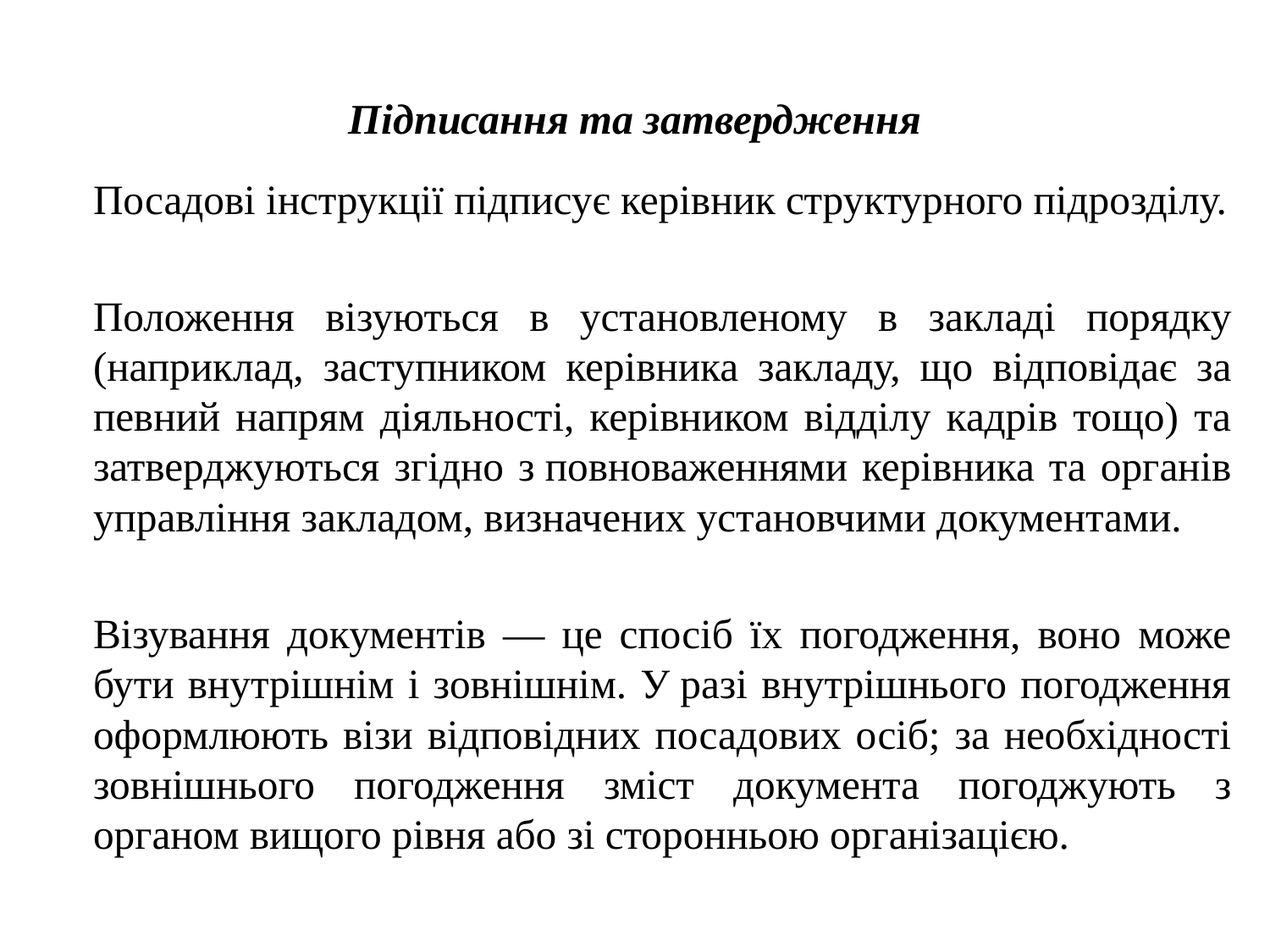

# Підписання та затвердження
	Посадові інструкції підписує керівник структурного підрозділу.

	Положення візуються в установленому в закладі порядку (наприклад, заступником керівника закладу, що відповідає за певний напрям діяльності, керівником відділу кадрів тощо) та затверджуються згідно з повноваженнями керівника та органів управління закладом, визначених установчими документами.

	Візування документів — це спосіб їх погодження, воно може бути внутрішнім і зовнішнім. У разі внутрішнього погодження оформлюють візи відповідних посадових осіб; за необхідності зовнішнього погодження зміст документа погоджують з органом вищого рівня або зі сторонньою організацією.